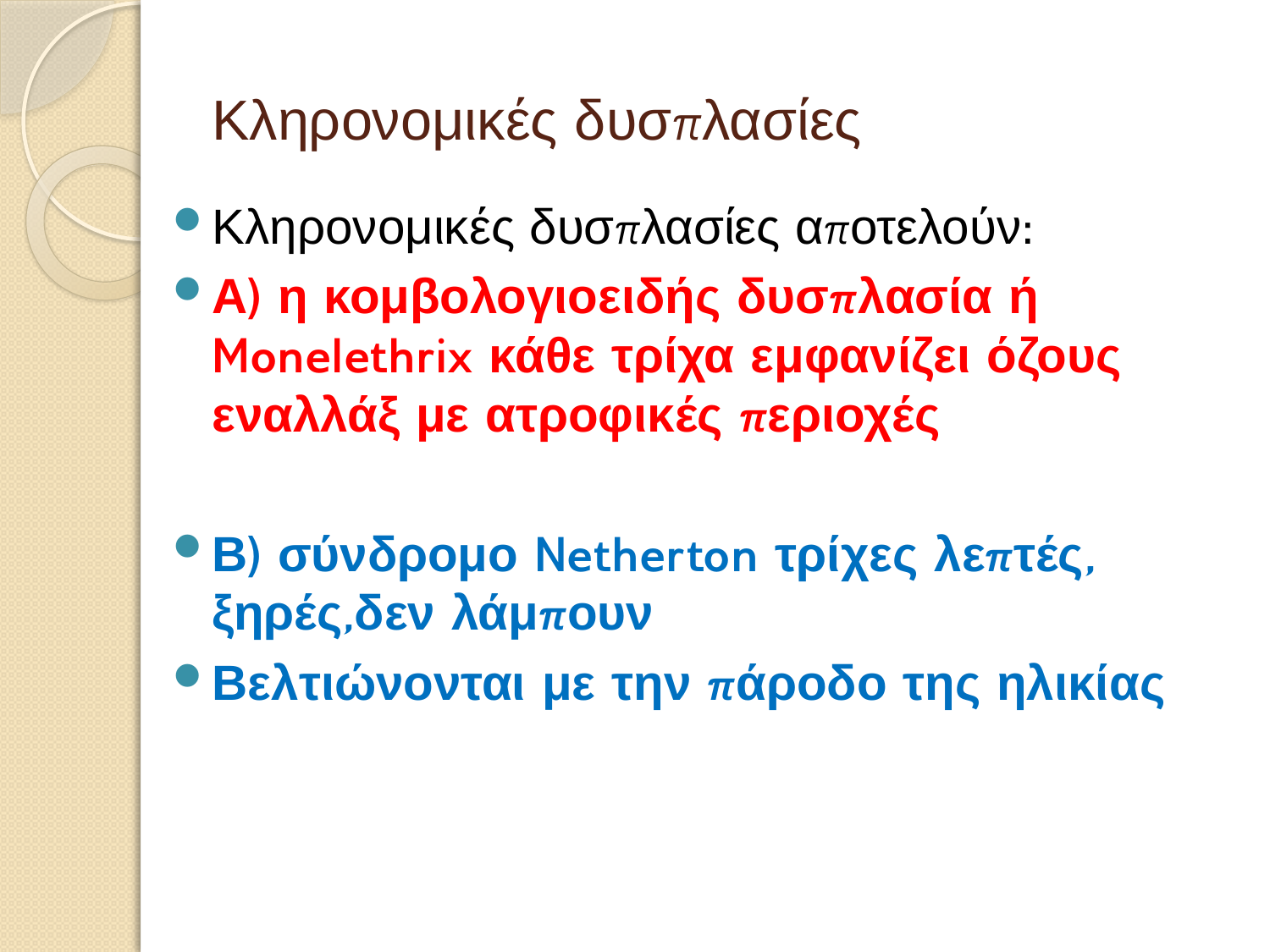

# Κληρονομικές δυσπλασίες
Κληρονομικές δυσπλασίες αποτελούν:
Α) η κομβολογιοειδής δυσπλασία ή Monelethrix κάθε τρίχα εμφανίζει όζους εναλλάξ με ατροφικές περιοχές

Β) σύνδρομο Netherton τρίχες λεπτές, ξηρές,δεν λάμπουν
Βελτιώνονται με την πάροδο της ηλικίας